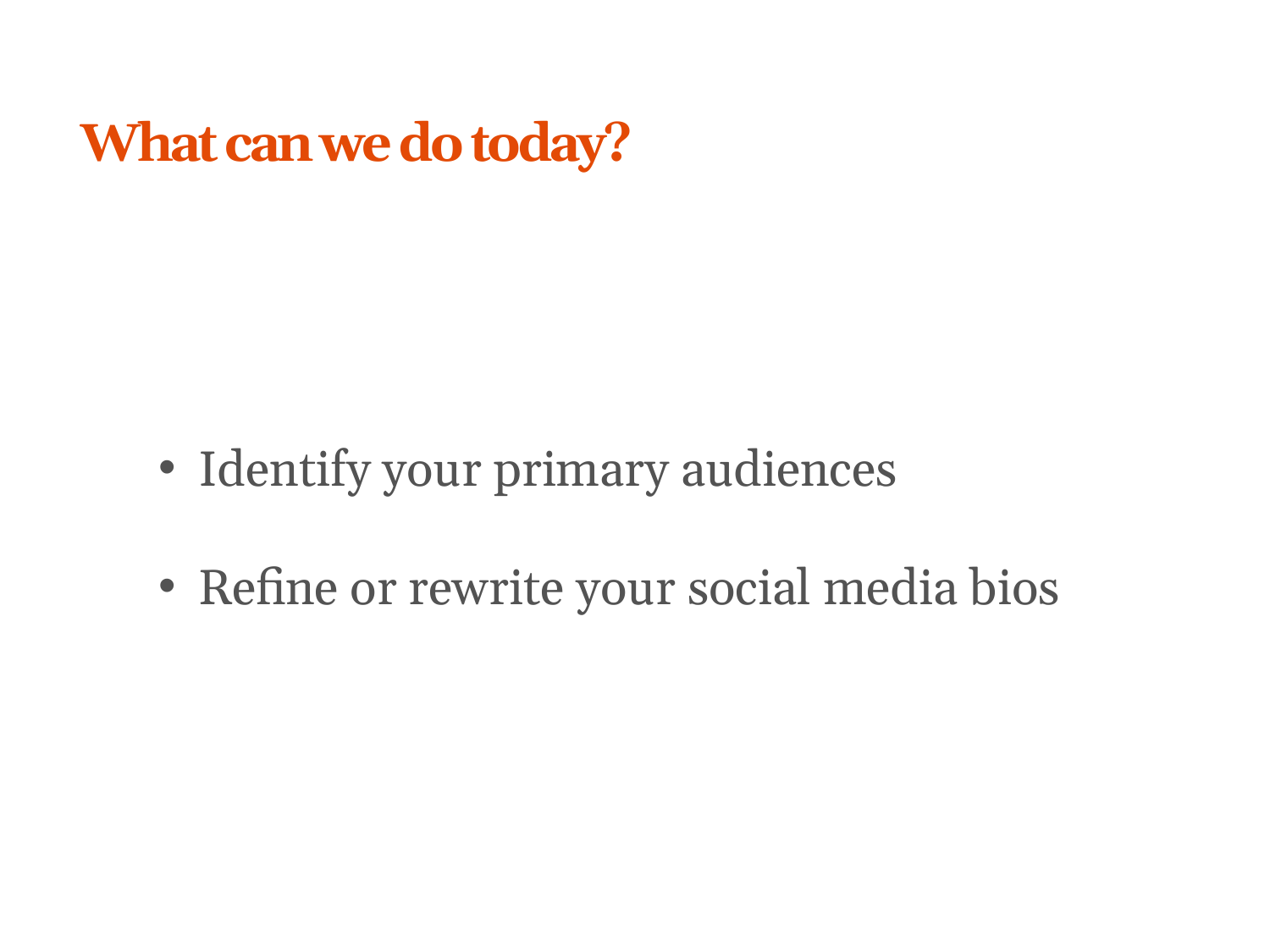

What can we do today?
Identify your primary audiences
Refine or rewrite your social media bios